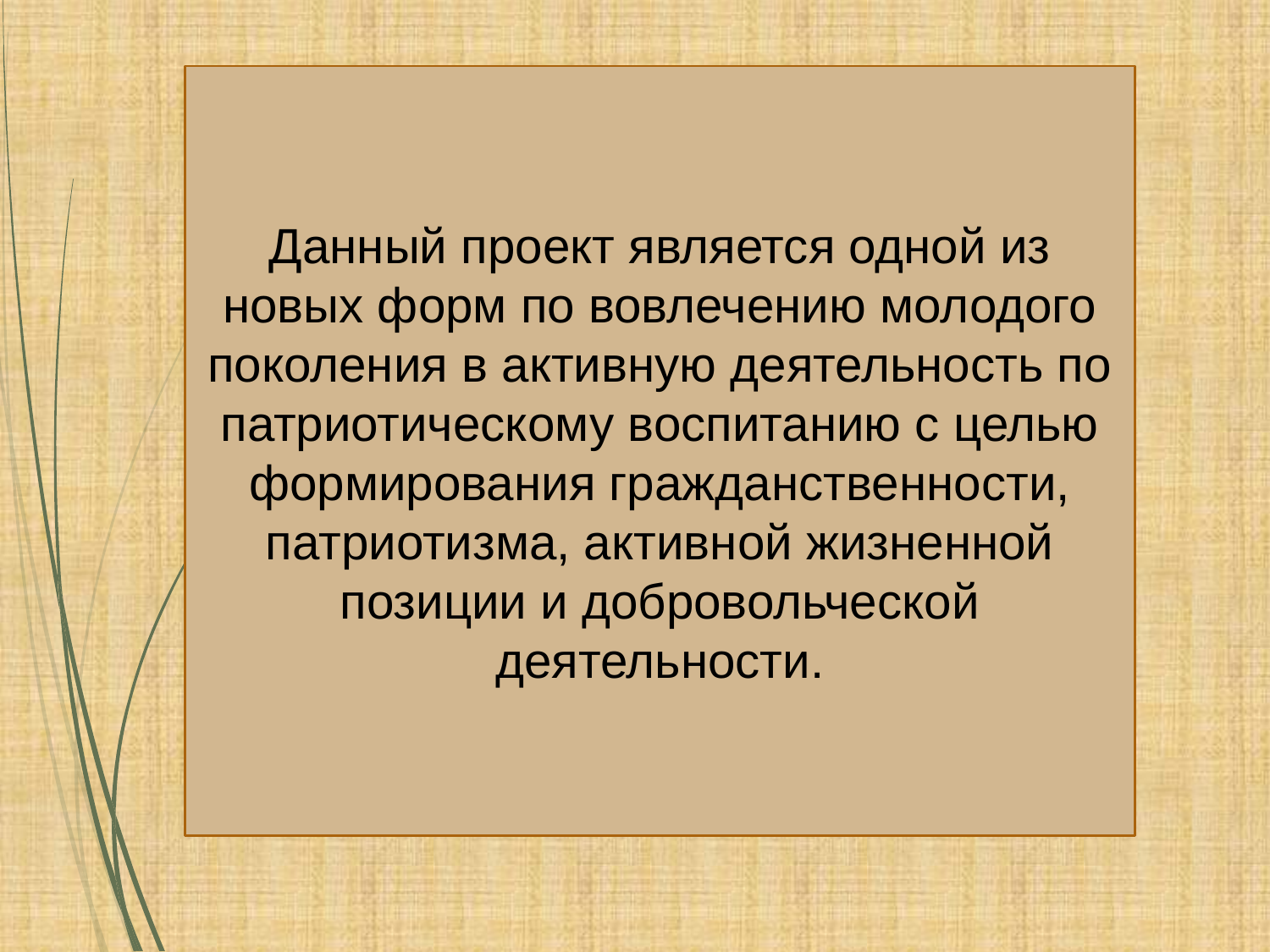

Данный проект является одной из новых форм по вовлечению молодого поколения в активную деятельность по патриотическому воспитанию с целью формирования гражданственности, патриотизма, активной жизненной позиции и добровольческой деятельности.